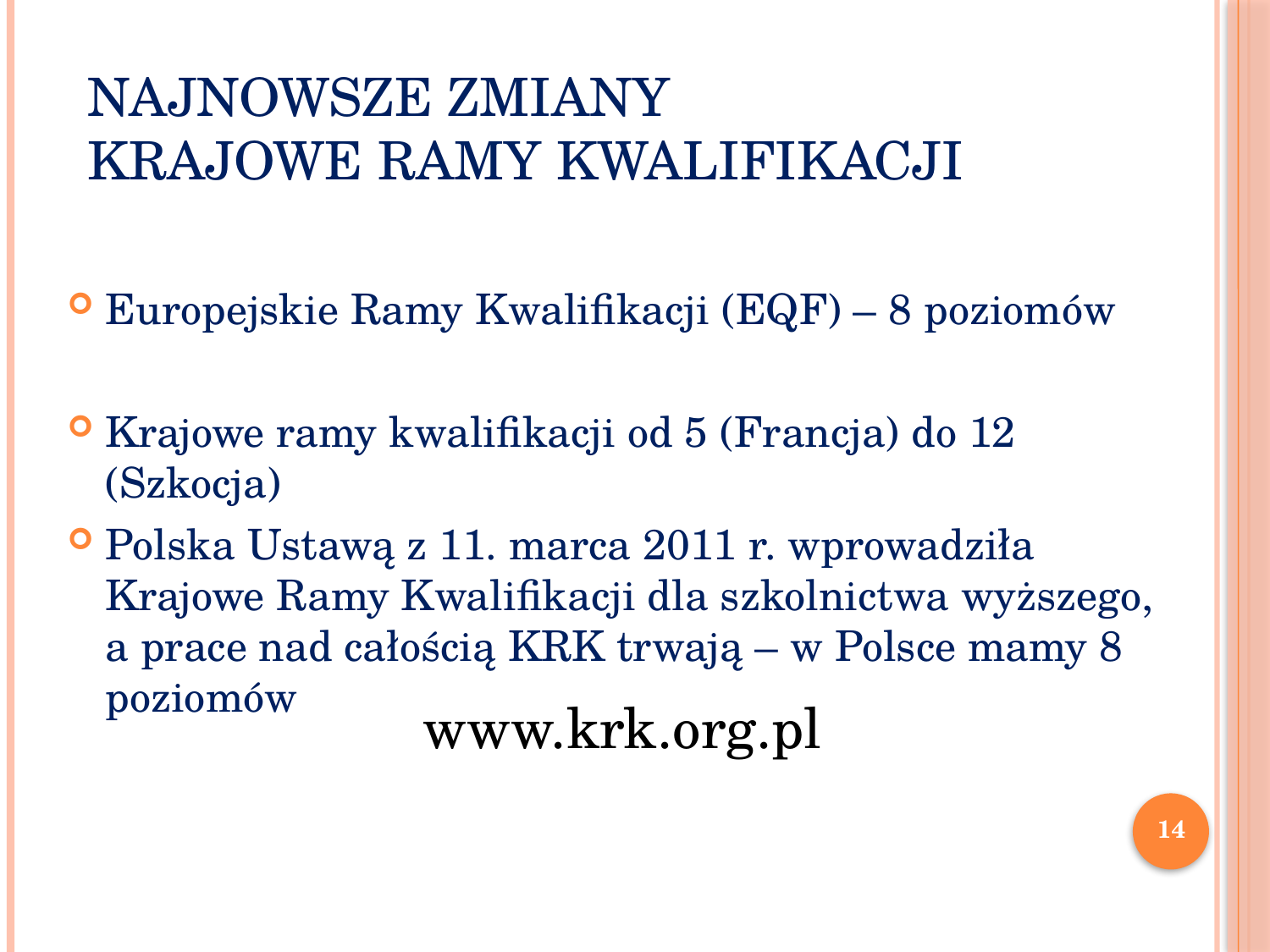

# Najnowsze zmiany Krajowe Ramy Kwalifikacji
Europejskie Ramy Kwalifikacji (EQF) – 8 poziomów

Krajowe ramy kwalifikacji od 5 (Francja) do 12 (Szkocja)
Polska Ustawą z 11. marca 2011 r. wprowadziła Krajowe Ramy Kwalifikacji dla szkolnictwa wyższego, a prace nad całością KRK trwają – w Polsce mamy 8 poziomów
www.krk.org.pl
14